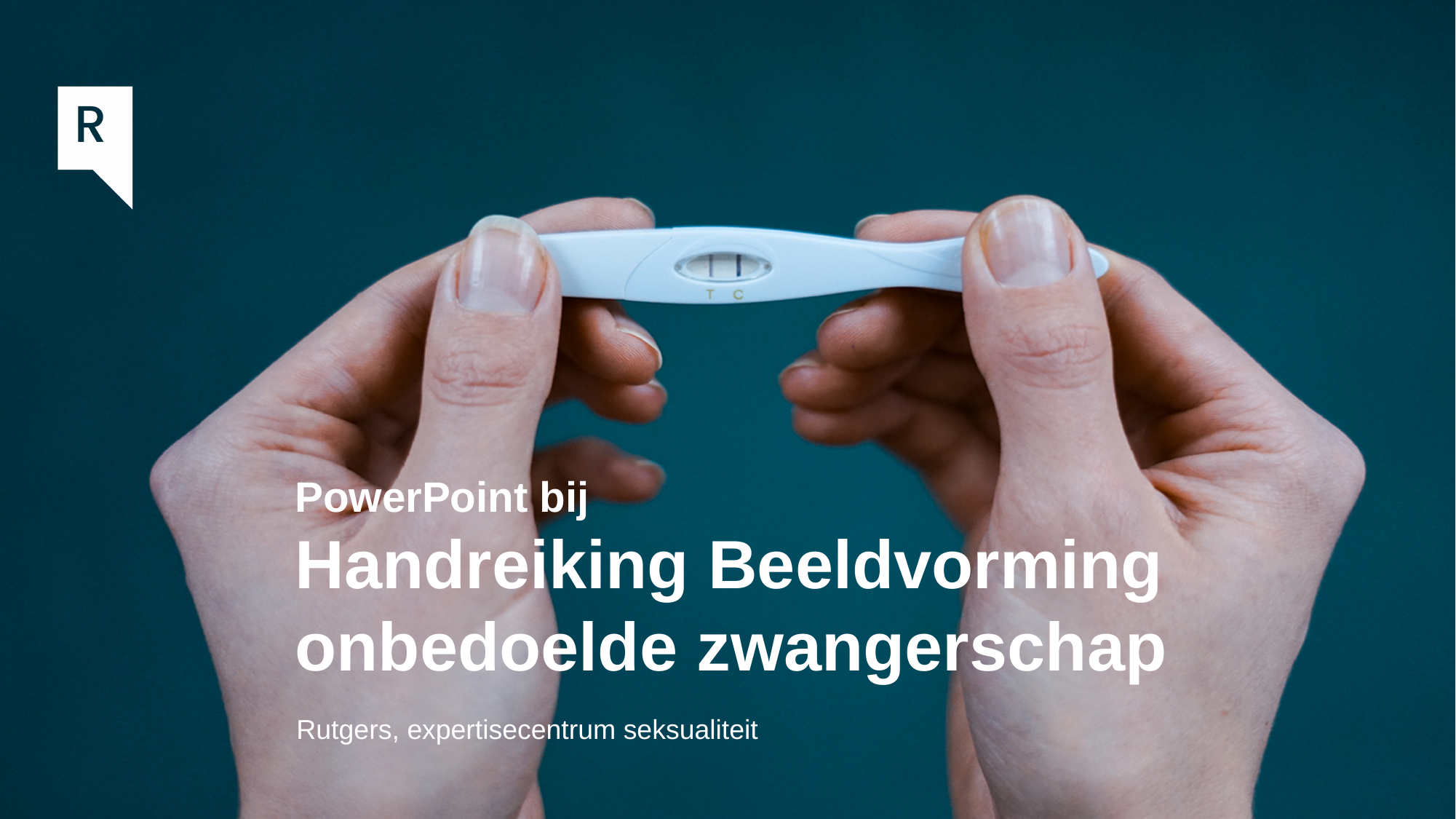

# PowerPoint bij Handreiking Beeldvorming onbedoelde zwangerschap
Rutgers, expertisecentrum seksualiteit